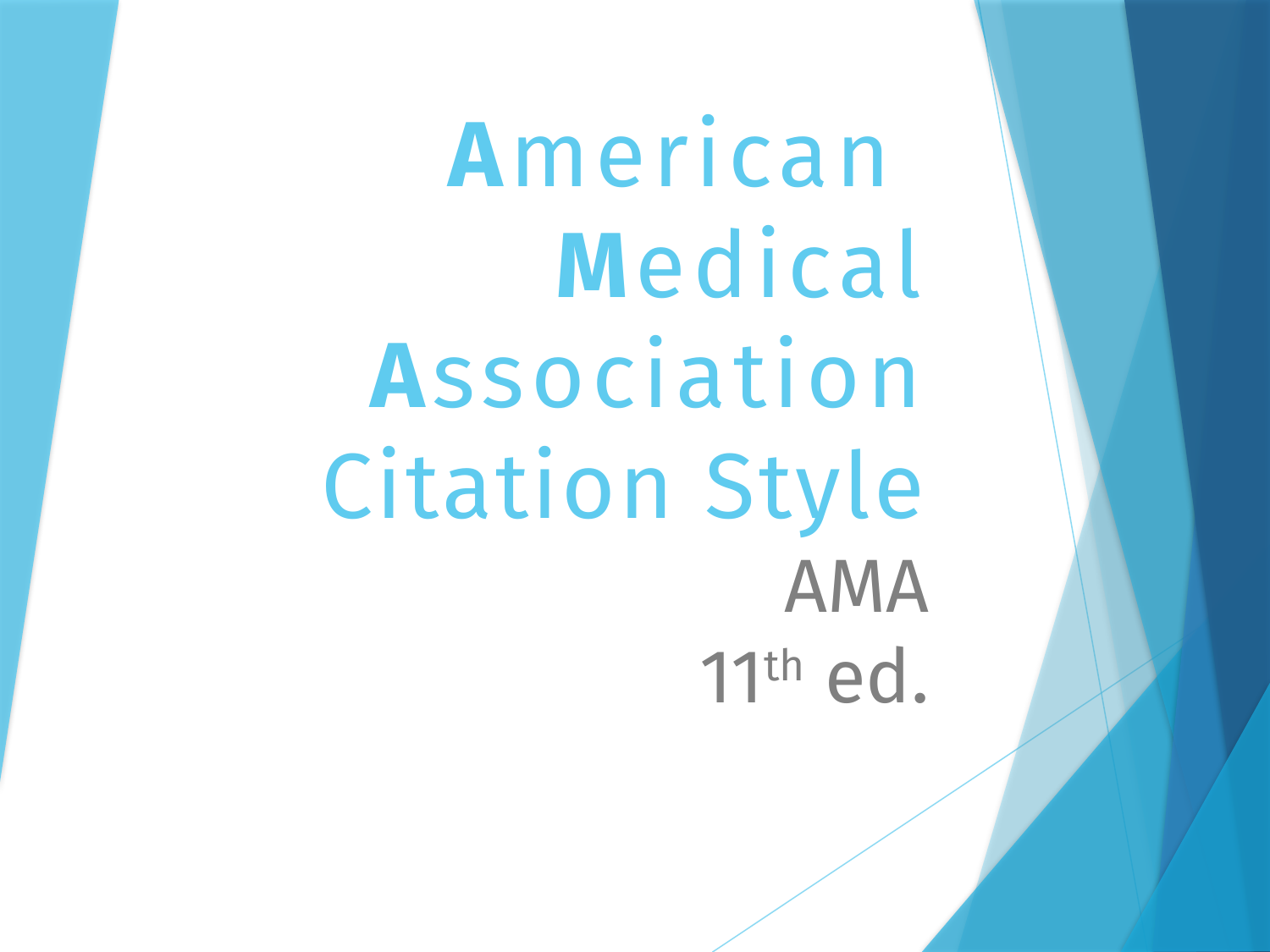

# American Medical Association Citation Style AMA 11th ed.